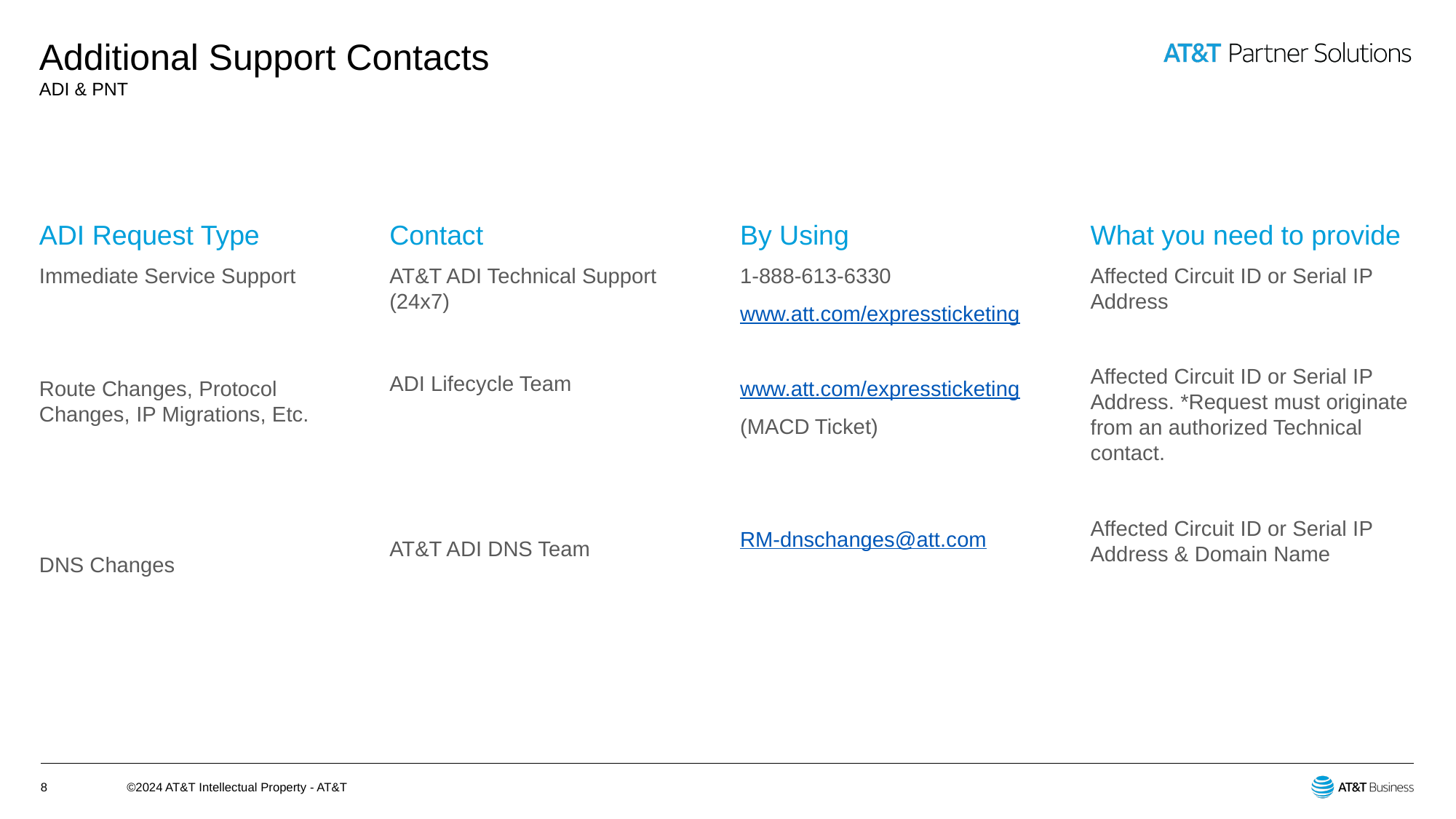

# Additional Support Contacts ADI & PNT
Contact
AT&T ADI Technical Support (24x7)

ADI Lifecycle Team

AT&T ADI DNS Team
By Using
1-888-613-6330
www.att.com/expressticketing

www.att.com/expressticketing
(MACD Ticket)

RM-dnschanges@att.com

What you need to provide
Affected Circuit ID or Serial IP Address

Affected Circuit ID or Serial IP Address. *Request must originate from an authorized Technical contact.

Affected Circuit ID or Serial IP Address & Domain Name
ADI Request Type
Immediate Service Support

Route Changes, Protocol Changes, IP Migrations, Etc.

DNS Changes
8
©2024 AT&T Intellectual Property - AT&T